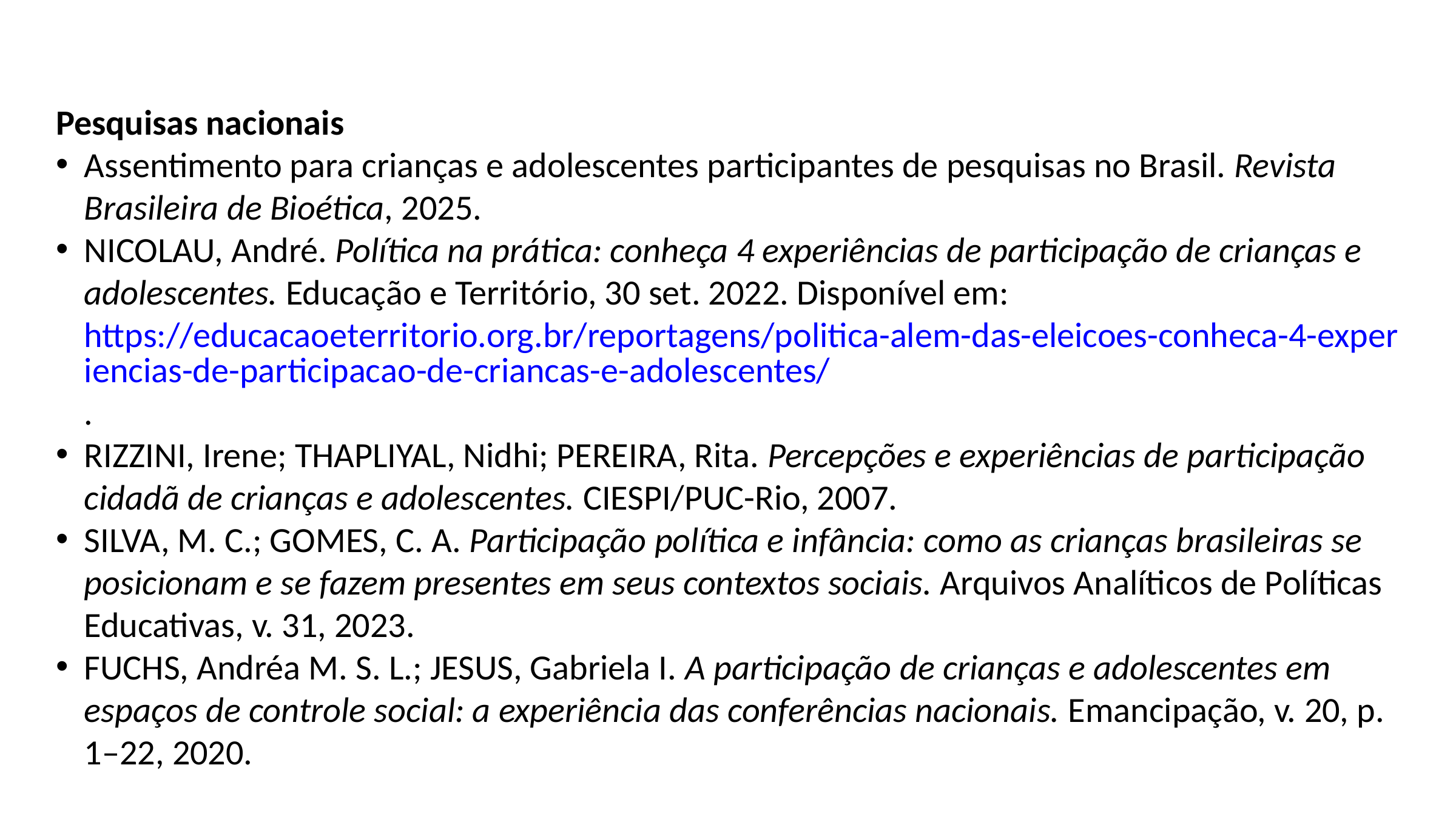

Pesquisas nacionais
Assentimento para crianças e adolescentes participantes de pesquisas no Brasil. Revista Brasileira de Bioética, 2025.
NICOLAU, André. Política na prática: conheça 4 experiências de participação de crianças e adolescentes. Educação e Território, 30 set. 2022. Disponível em: https://educacaoeterritorio.org.br/reportagens/politica-alem-das-eleicoes-conheca-4-experiencias-de-participacao-de-criancas-e-adolescentes/.
RIZZINI, Irene; THAPLIYAL, Nidhi; PEREIRA, Rita. Percepções e experiências de participação cidadã de crianças e adolescentes. CIESPI/PUC-Rio, 2007.
SILVA, M. C.; GOMES, C. A. Participação política e infância: como as crianças brasileiras se posicionam e se fazem presentes em seus contextos sociais. Arquivos Analíticos de Políticas Educativas, v. 31, 2023.
FUCHS, Andréa M. S. L.; JESUS, Gabriela I. A participação de crianças e adolescentes em espaços de controle social: a experiência das conferências nacionais. Emancipação, v. 20, p. 1–22, 2020.